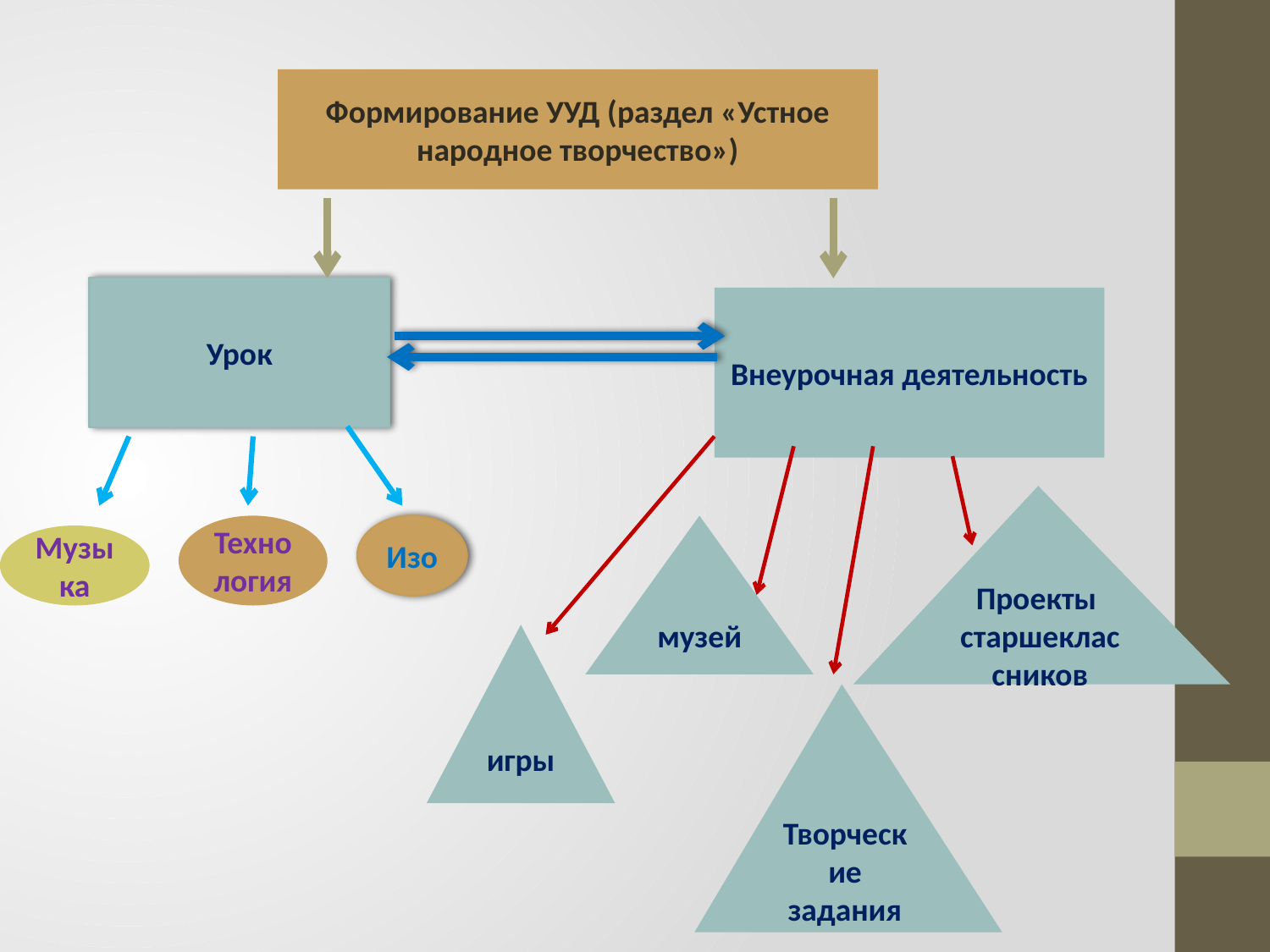

Формирование УУД (раздел «Устное народное творчество»)
Урок
Внеурочная деятельность
Проекты  старшеклассников
Технология
Изо
музей
Музыка
игры
Творческие задания